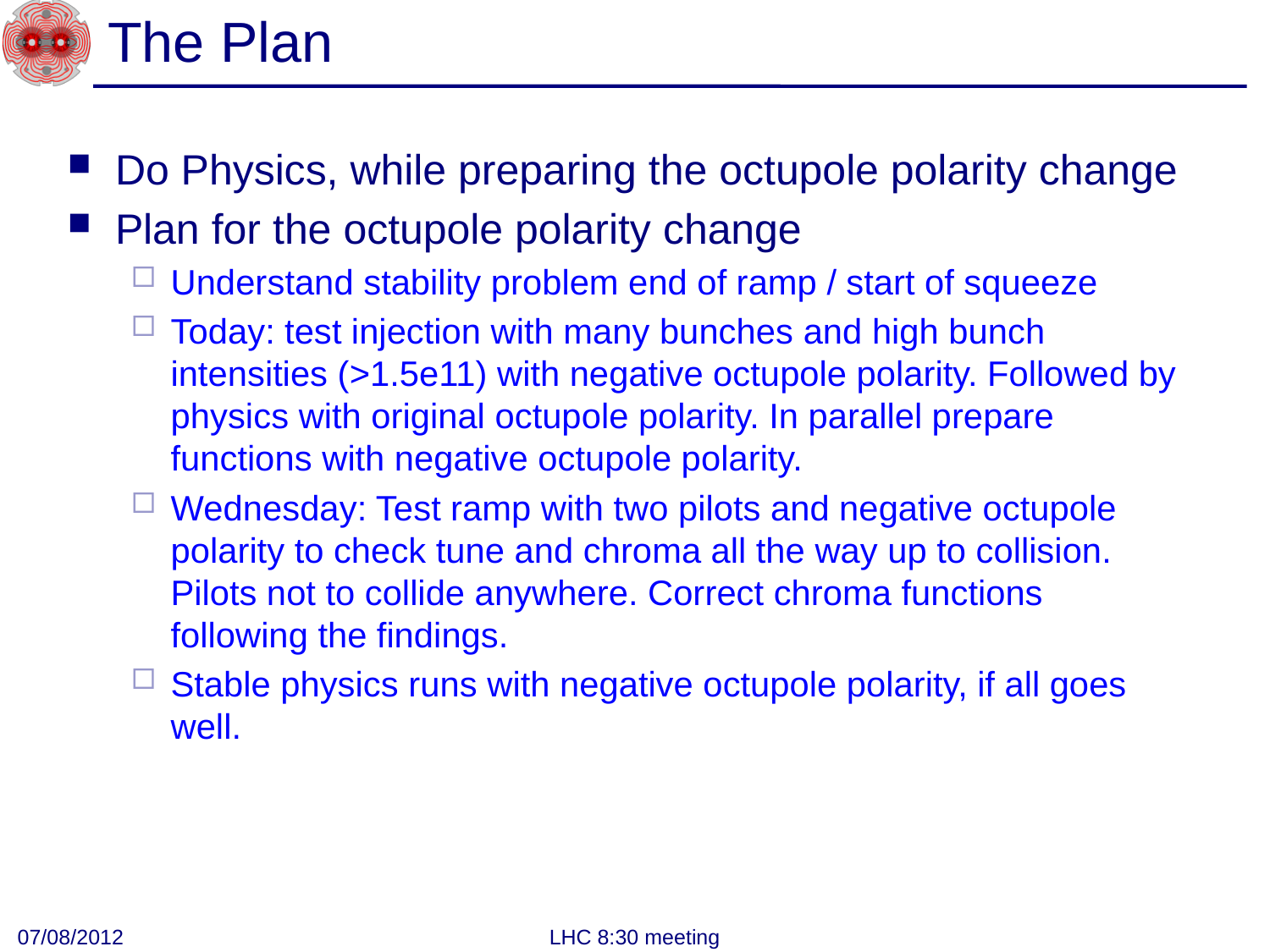

# The Plan
Do Physics, while preparing the octupole polarity change
Plan for the octupole polarity change
Understand stability problem end of ramp / start of squeeze
Today: test injection with many bunches and high bunch intensities (>1.5e11) with negative octupole polarity. Followed by physics with original octupole polarity. In parallel prepare functions with negative octupole polarity.
Wednesday: Test ramp with two pilots and negative octupole polarity to check tune and chroma all the way up to collision. Pilots not to collide anywhere. Correct chroma functions following the findings.
Stable physics runs with negative octupole polarity, if all goes well.

07/08/2012
LHC 8:30 meeting